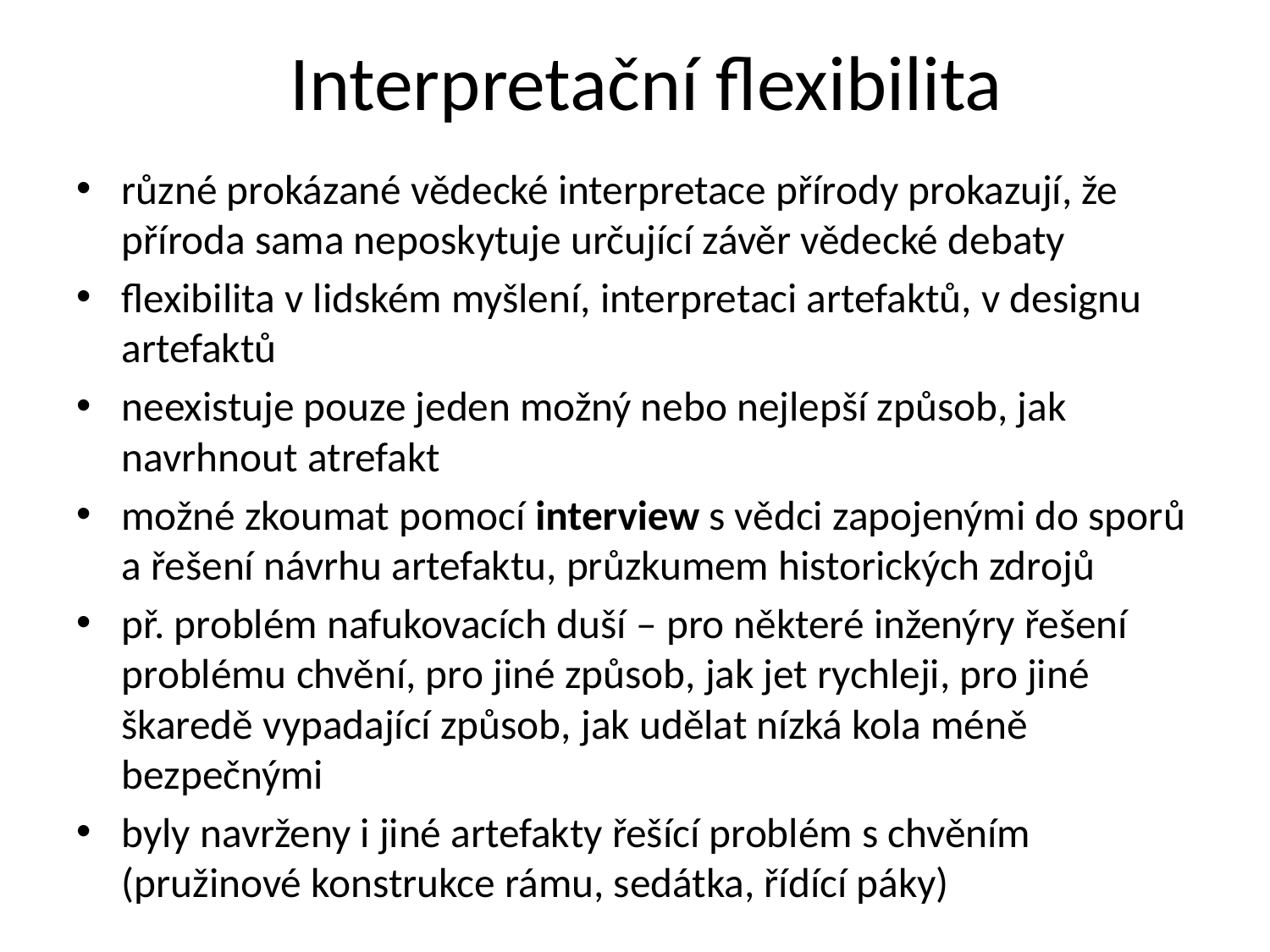

# Interpretační flexibilita
různé prokázané vědecké interpretace přírody prokazují, že příroda sama neposkytuje určující závěr vědecké debaty
flexibilita v lidském myšlení, interpretaci artefaktů, v designu artefaktů
neexistuje pouze jeden možný nebo nejlepší způsob, jak navrhnout atrefakt
možné zkoumat pomocí interview s vědci zapojenými do sporů a řešení návrhu artefaktu, průzkumem historických zdrojů
př. problém nafukovacích duší – pro některé inženýry řešení problému chvění, pro jiné způsob, jak jet rychleji, pro jiné škaredě vypadající způsob, jak udělat nízká kola méně bezpečnými
byly navrženy i jiné artefakty řešící problém s chvěním (pružinové konstrukce rámu, sedátka, řídící páky)